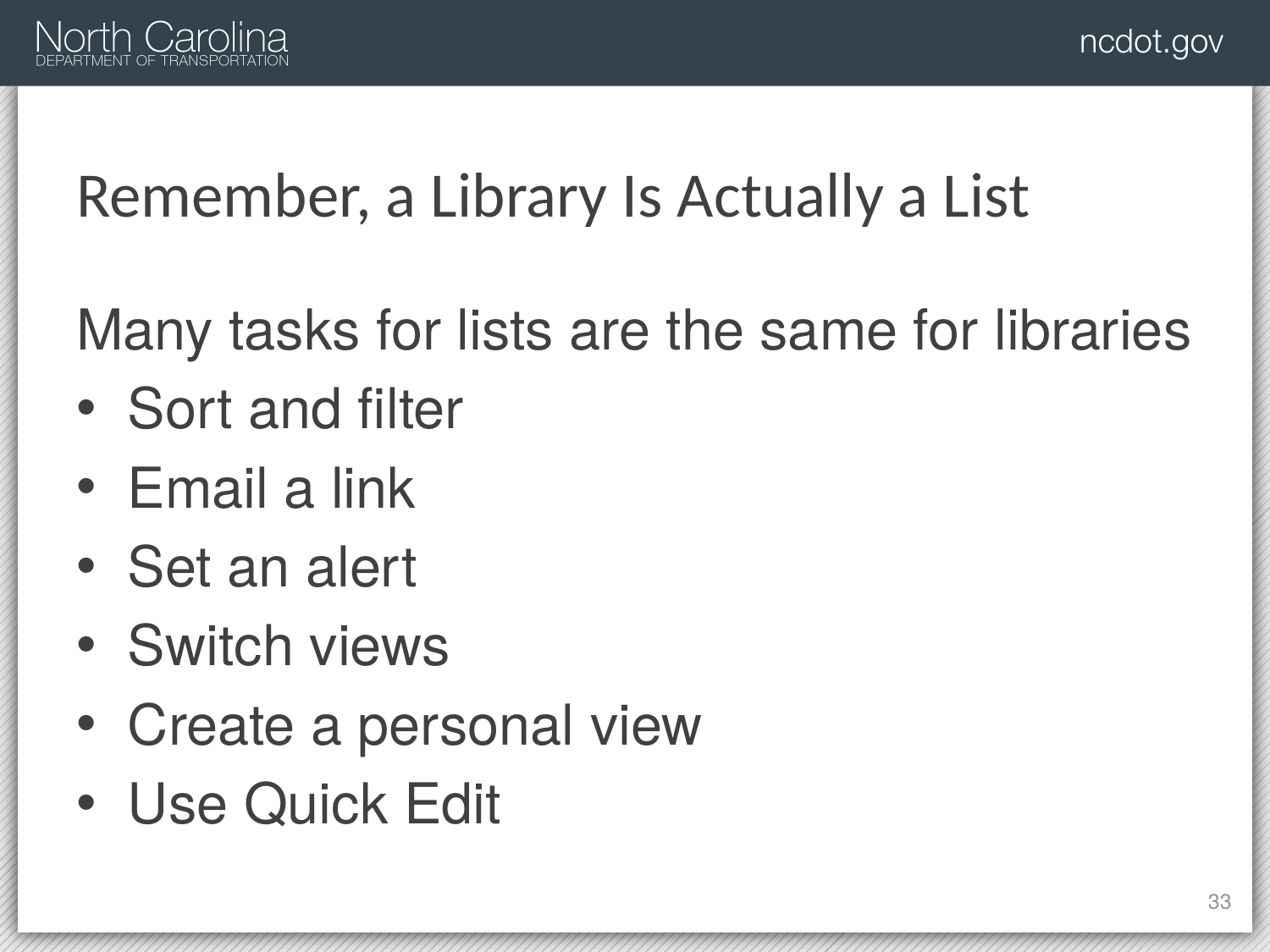

# Remember, a Library Is Actually a List
Many tasks for lists are the same for libraries
Sort and filter
Email a link
Set an alert
Switch views
Create a personal view
Use Quick Edit
33